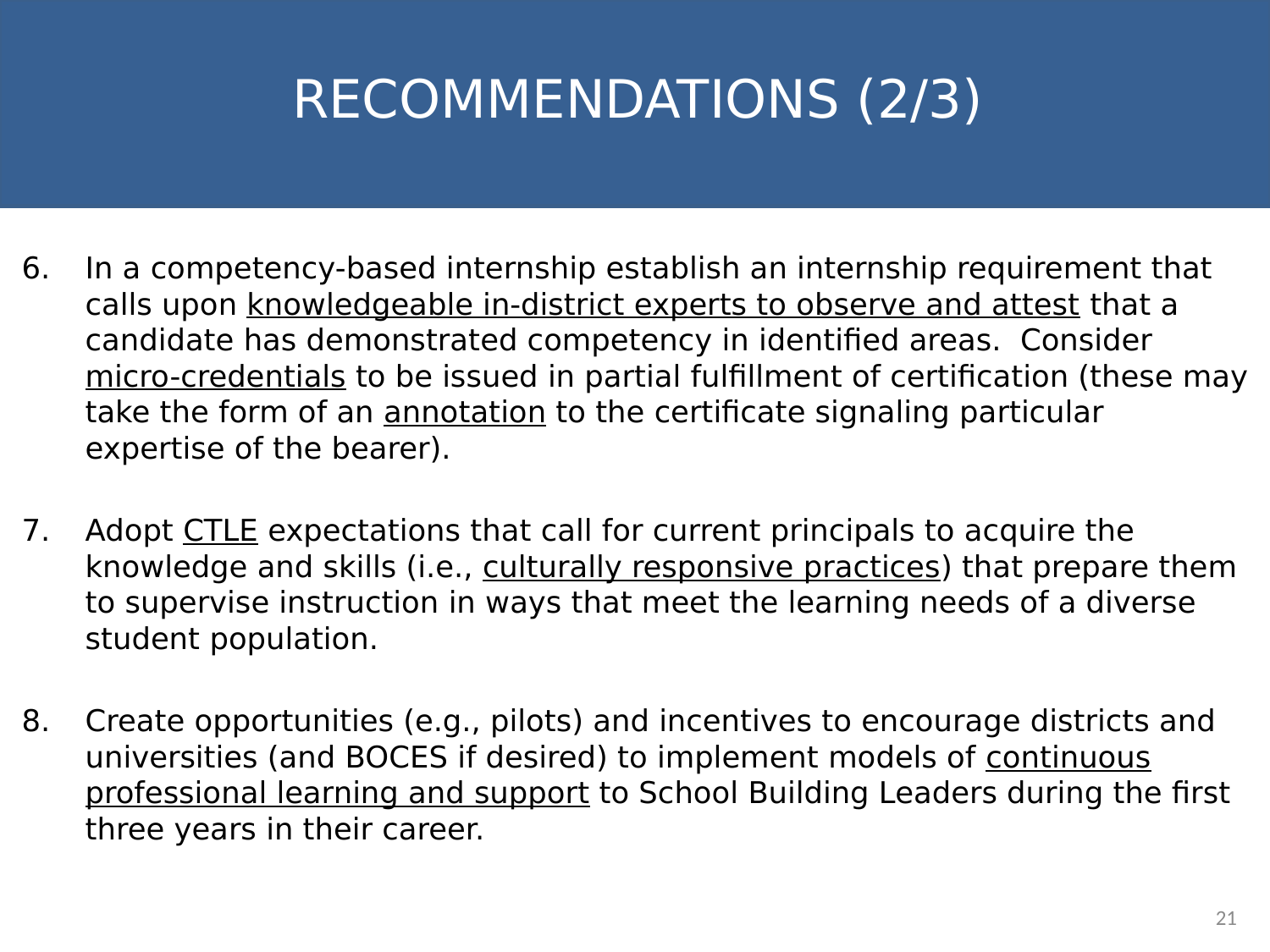

NEXT STEPS

RECOMMENDATIONS (2/3)

In a competency-based internship establish an internship requirement that calls upon knowledgeable in-district experts to observe and attest that a candidate has demonstrated competency in identified areas.  Consider micro-credentials to be issued in partial fulfillment of certification (these may take the form of an annotation to the certificate signaling particular expertise of the bearer).

Adopt CTLE expectations that call for current principals to acquire the knowledge and skills (i.e., culturally responsive practices) that prepare them to supervise instruction in ways that meet the learning needs of a diverse student population.

Create opportunities (e.g., pilots) and incentives to encourage districts and universities (and BOCES if desired) to implement models of continuous professional learning and support to School Building Leaders during the first three years in their career.

21